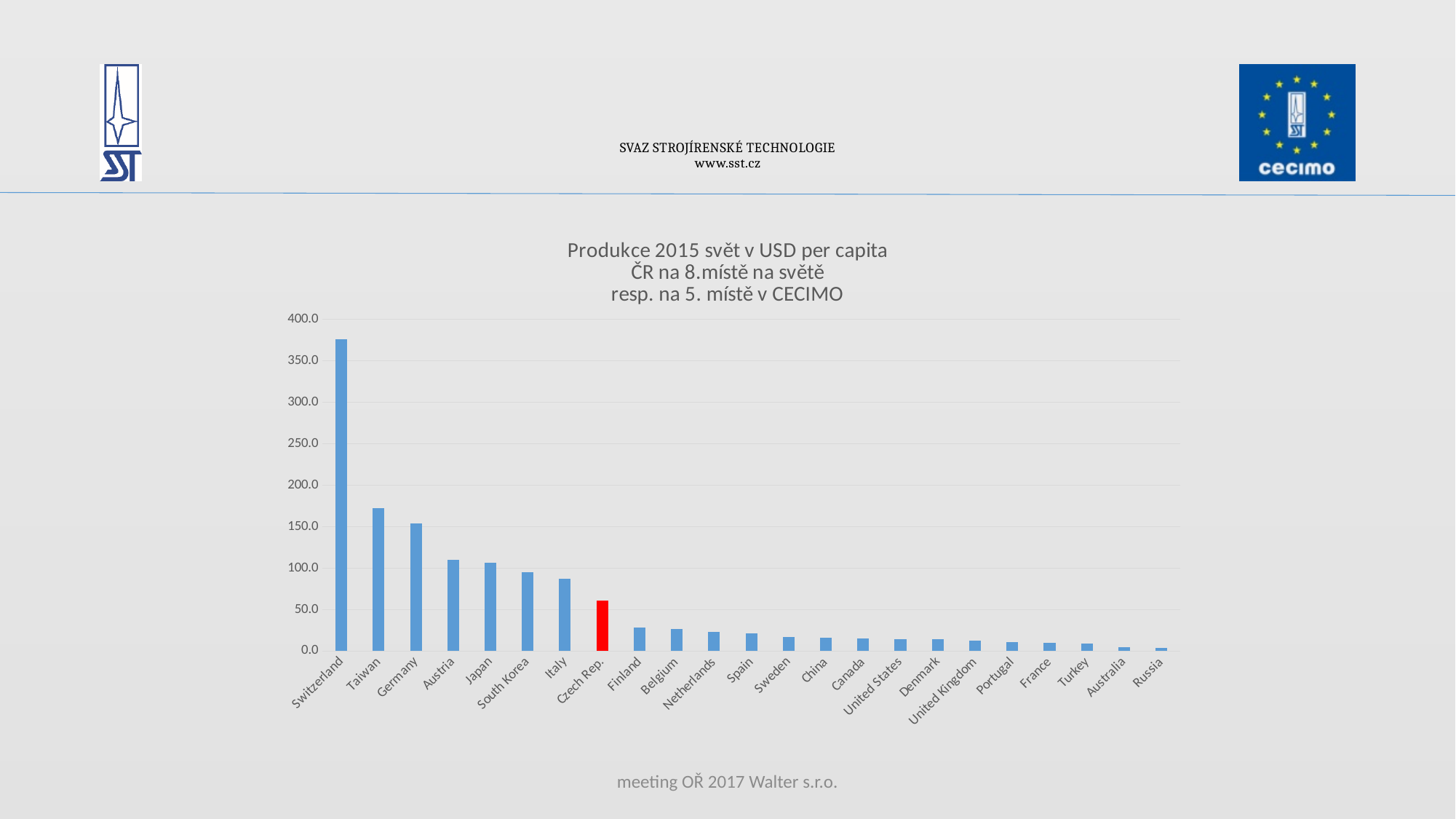

# SVAZ STROJÍRENSKÉ TECHNOLOGIE www.sst.cz

### Chart: Produkce 2015 svět v USD per capita
ČR na 8.místě na světě
resp. na 5. místě v CECIMO

| Category |  |
|---|---|
| Switzerland | 375.4981549815498 |
| Taiwan | 172.44330338040223 |
| Germany | 153.73762376237624 |
| Austria | 110.22326674500586 |
| Japan | 106.19981105337743 |
| South Korea | 94.7431302270012 |
| Italy | 87.3033892727871 |
| Czech Rep. | 60.93067426400761 |
| Finland | 28.40950639853748 |
| Belgium | 26.16964285714286 |
| Netherlands | 23.032104637336502 |
| Spain | 21.576344086021503 |
| Sweden | 16.58713692946058 |
| China | 16.23806024981631 |
| Canada | 14.880852256798429 |
| United States | 14.42639402872734 |
| Denmark | 14.31095406360424 |
| United Kingdom | 12.833151920385632 |
| Portugal | 10.325982742090126 |
| France | 9.769766737352318 |
| Turkey | 9.086229086229086 |
| Australia | 4.755728491137052 |
| Russia | 3.368055555555556 |

meeting OŘ 2017 Walter s.r.o.